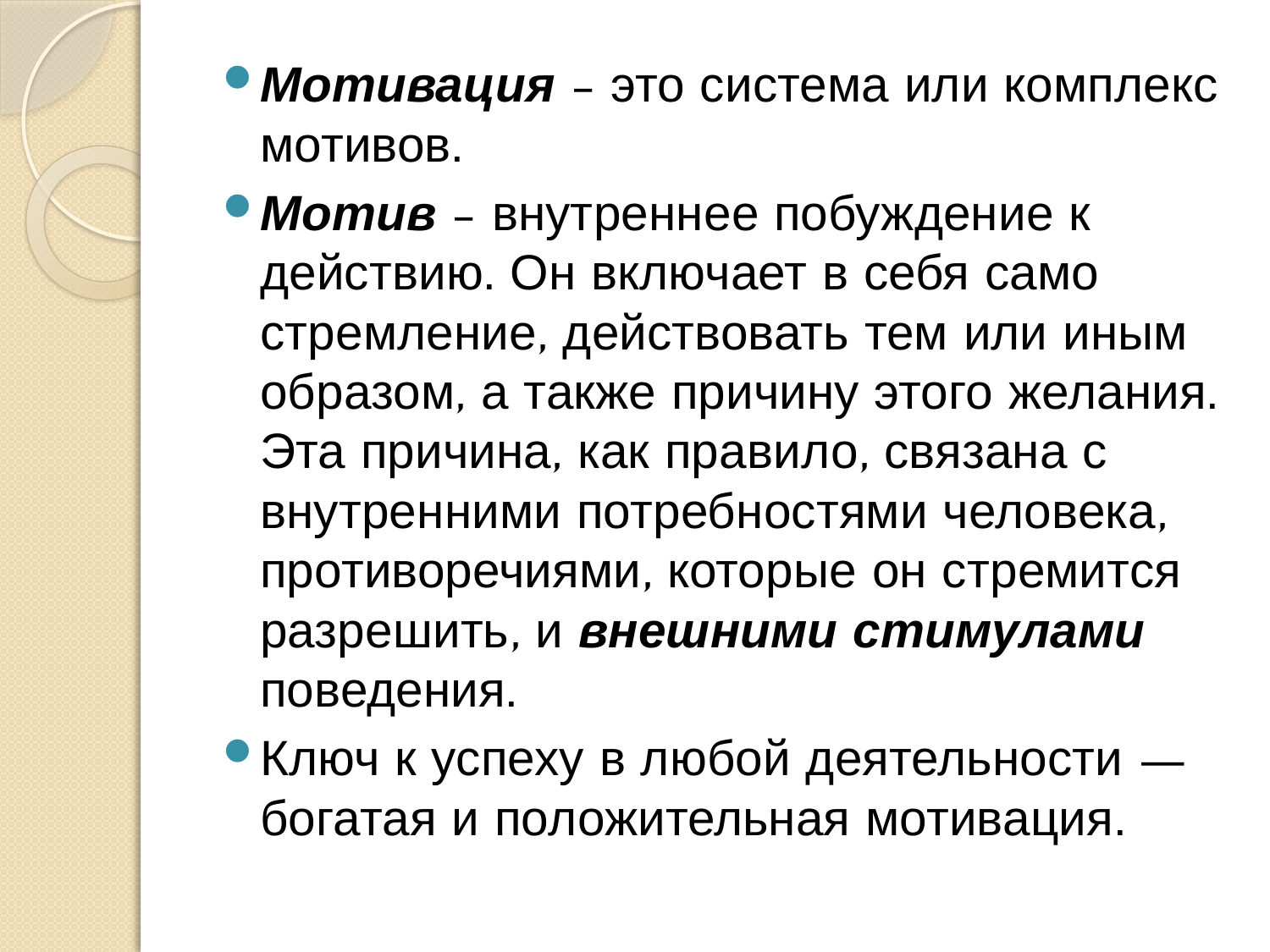

Мотивация – это система или комплекс мотивов.
Мотив – внутреннее побуждение к действию. Он включает в себя само стремление, действовать тем или иным образом, а также причину этого желания. Эта причина, как правило, связана с внутренними потребностями человека, противоречиями, которые он стремится разрешить, и внешними стимулами поведения.
Ключ к успеху в любой деятельности — богатая и положительная мотивация.